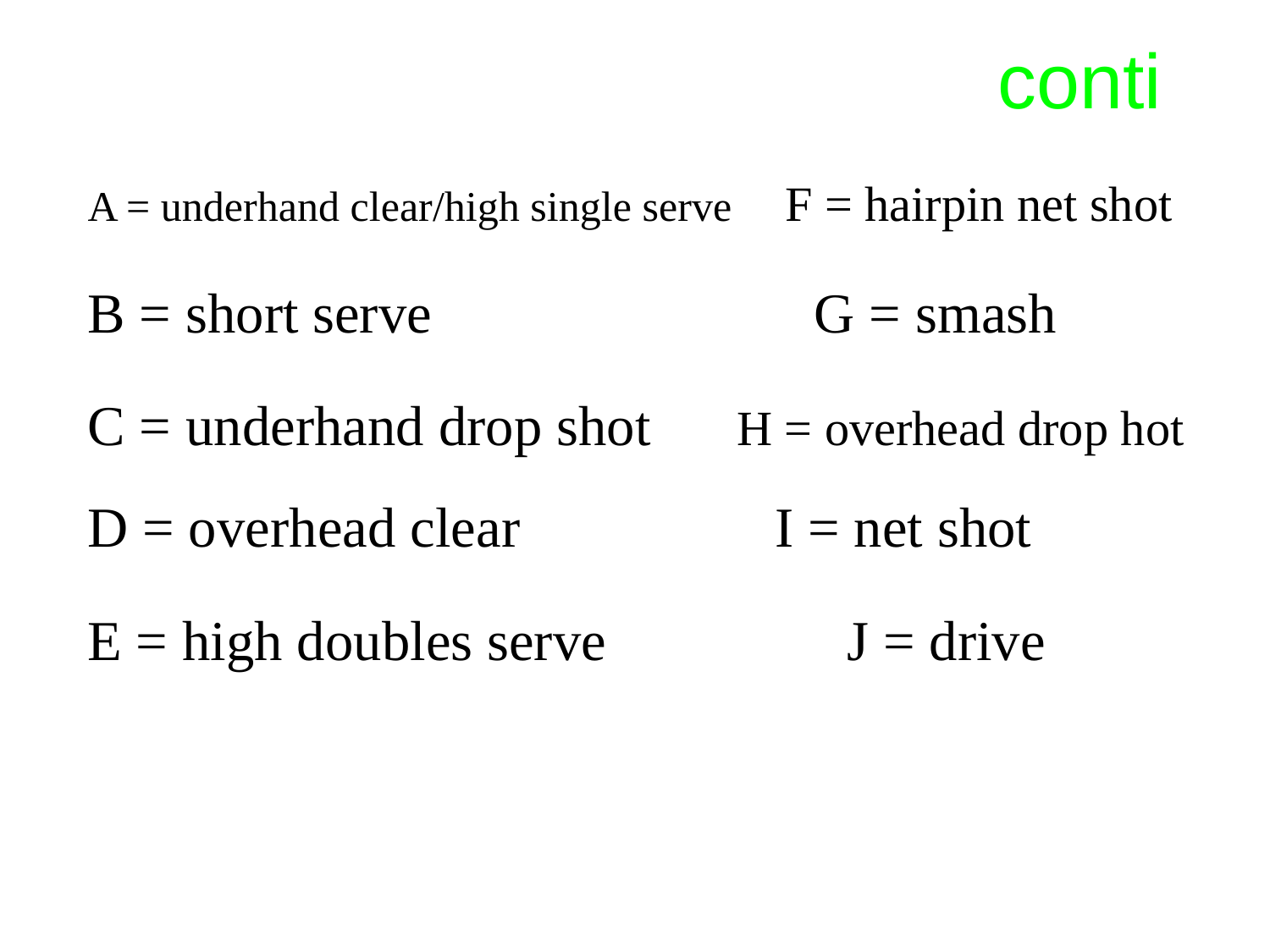

# conti
A = underhand clear/high single serve     F = hairpin net shot
B = short serve                           G = smash
C = underhand drop shot      H = overhead drop hot D = overhead clear                  I = net shot
E = high doubles serve                 J = drive